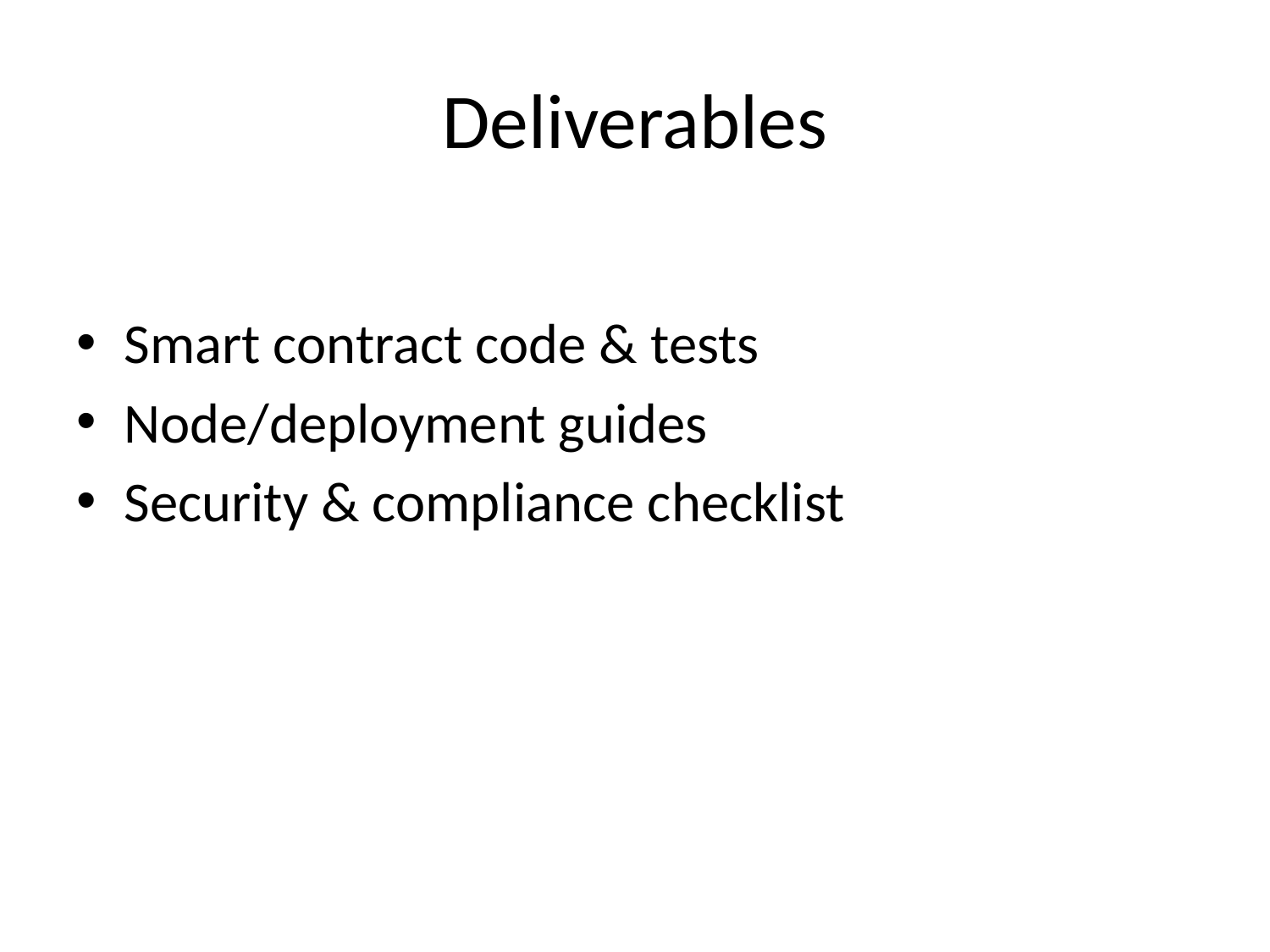

# Deliverables

Smart contract code & tests
Node/deployment guides
Security & compliance checklist